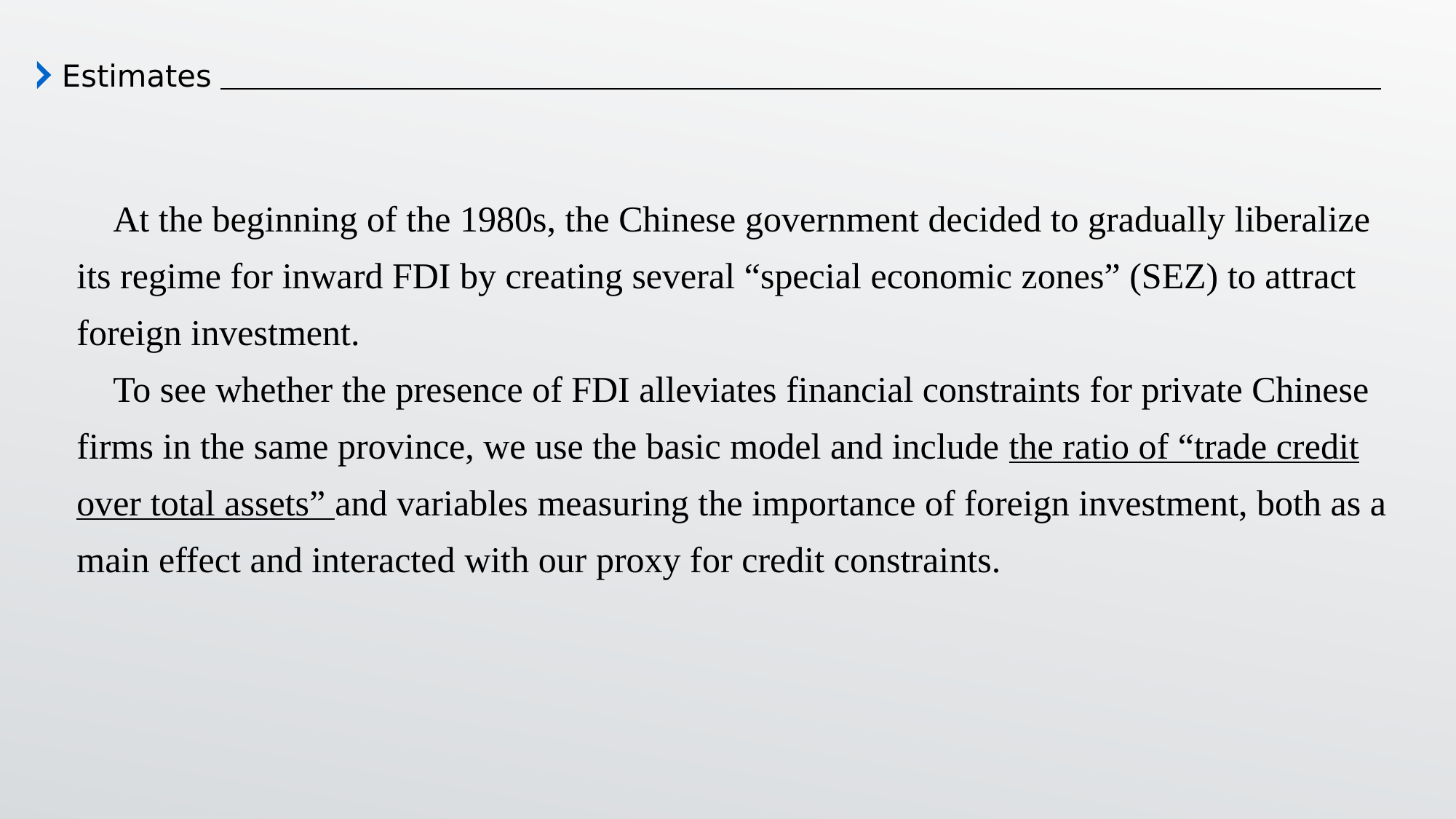

Estimates

    At the beginning of the 1980s, the Chinese government decided to gradually liberalize its regime for inward FDI by creating several “special economic zones” (SEZ) to attract foreign investment.
    To see whether the presence of FDI alleviates financial constraints for private Chinese firms in the same province, we use the basic model and include the ratio of “trade credit over total assets” and variables measuring the importance of foreign investment, both as a main effect and interacted with our proxy for credit constraints.